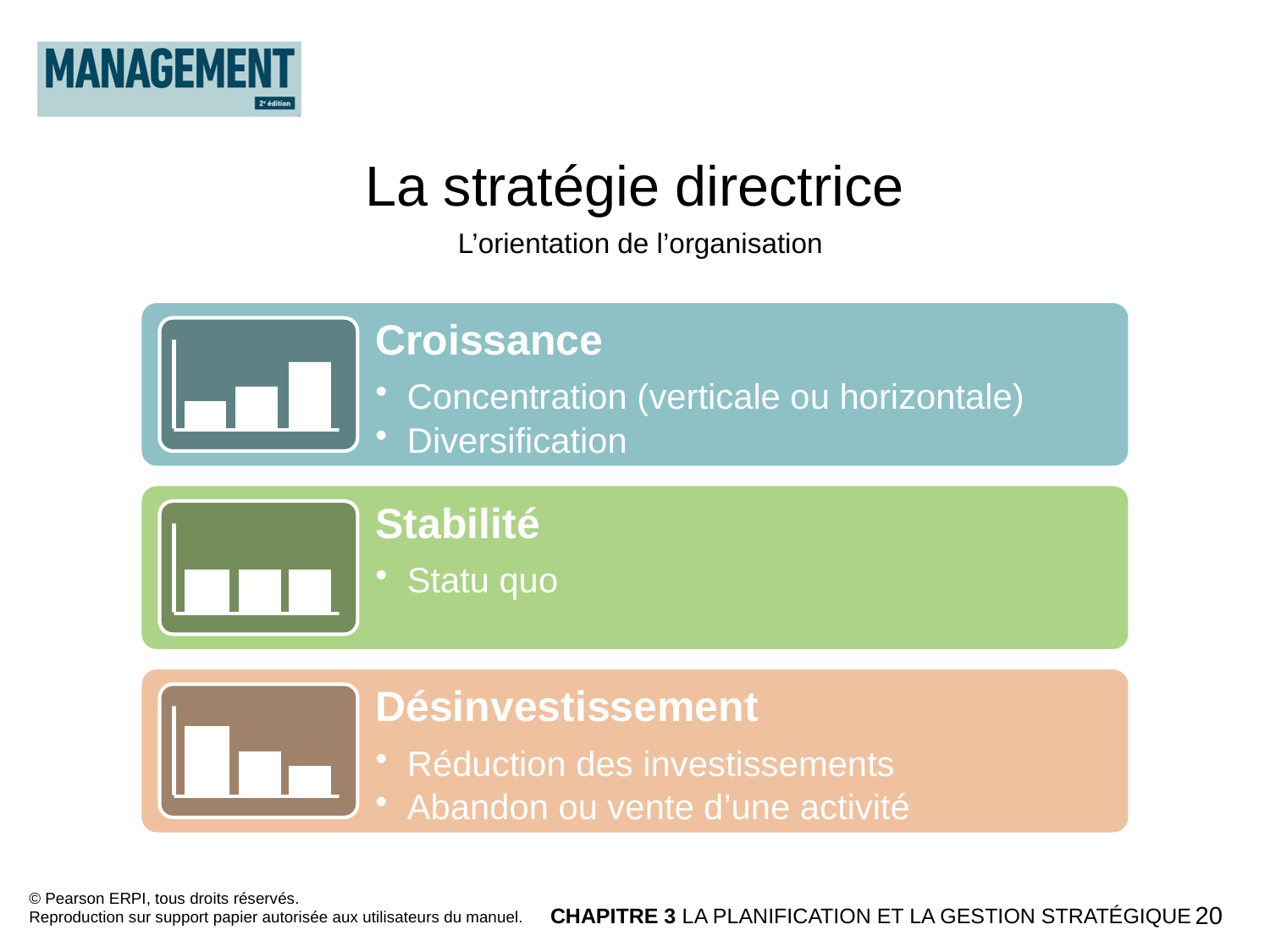

La stratégie directrice
L’orientation de l’organisation

Croissance
Concentration (verticale ou horizontale)
Diversification

Stabilité
Statu quo

Désinvestissement
Réduction des investissements
Abandon ou vente d’une activité

© Pearson ERPI, tous droits réservés.
Reproduction sur support papier autorisée aux utilisateurs du manuel.

CHAPITRE 3 LA PLANIFICATION ET LA GESTION STRATÉGIQUE
20